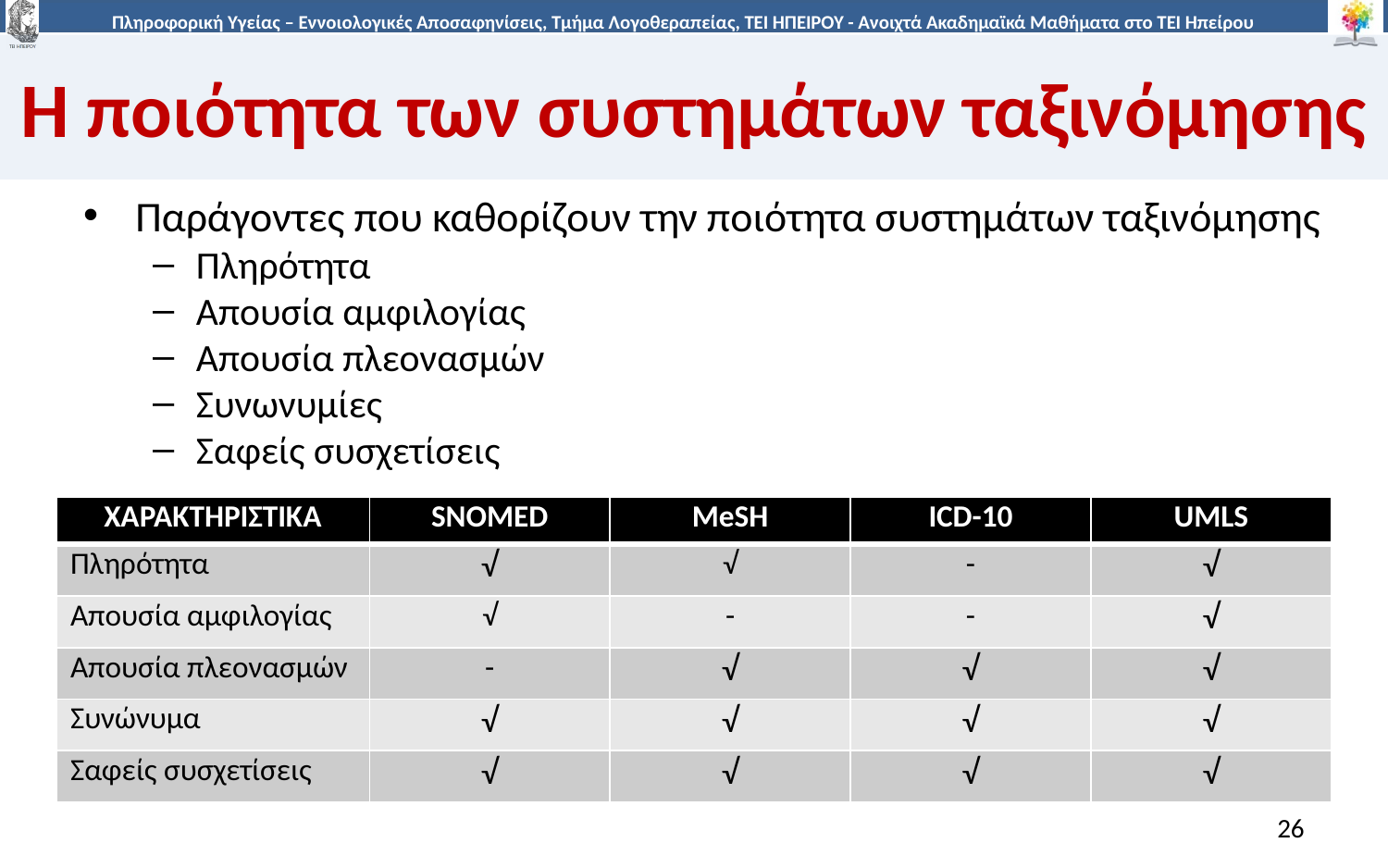

# Η ποιότητα των συστημάτων ταξινόμησης
Παράγοντες που καθορίζουν την ποιότητα συστημάτων ταξινόμησης
Πληρότητα
Απουσία αμφιλογίας
Απουσία πλεονασμών
Συνωνυμίες
Σαφείς συσχετίσεις
| ΧΑΡΑΚΤΗΡΙΣΤΙΚΑ | SNOMED | MeSH | ICD-10 | UMLS |
| --- | --- | --- | --- | --- |
| Πληρότητα | √ | √ | - | √ |
| Απουσία αμφιλογίας | √ | - | - | √ |
| Απουσία πλεονασμών | - | √ | √ | √ |
| Συνώνυμα | √ | √ | √ | √ |
| Σαφείς συσχετίσεις | √ | √ | √ | √ |
26